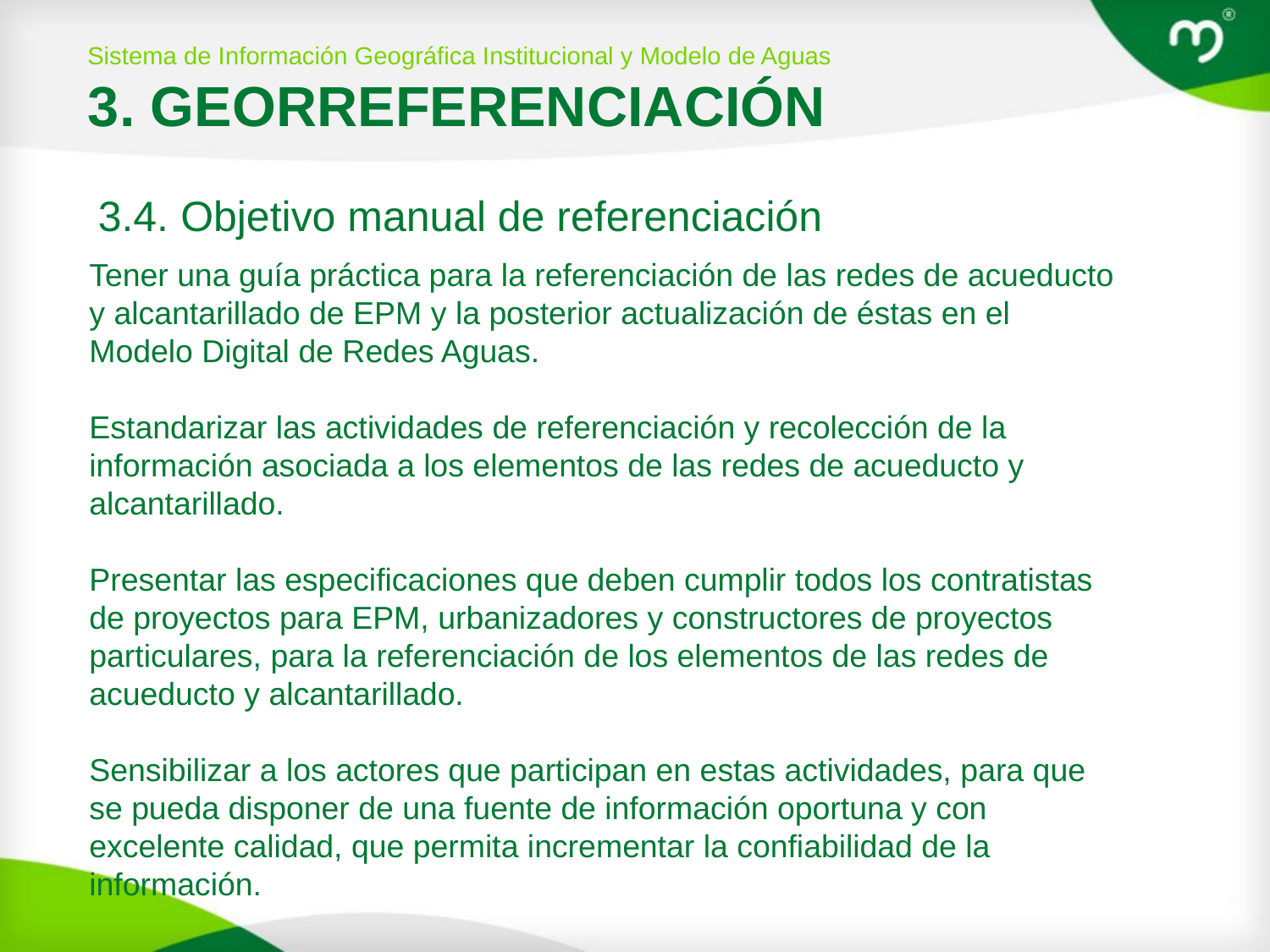

Sistema de Información Geográfica Institucional y Modelo de Aguas
3. GEORREFERENCIACIÓN
3.4. Objetivo manual de referenciación
# Tener una guía práctica para la referenciación de las redes de acueducto y alcantarillado de EPM y la posterior actualización de éstas en el Modelo Digital de Redes Aguas. Estandarizar las actividades de referenciación y recolección de la información asociada a los elementos de las redes de acueducto y alcantarillado. Presentar las especificaciones que deben cumplir todos los contratistas de proyectos para EPM, urbanizadores y constructores de proyectos particulares, para la referenciación de los elementos de las redes de acueducto y alcantarillado. Sensibilizar a los actores que participan en estas actividades, para que se pueda disponer de una fuente de información oportuna y con excelente calidad, que permita incrementar la confiabilidad de la información.